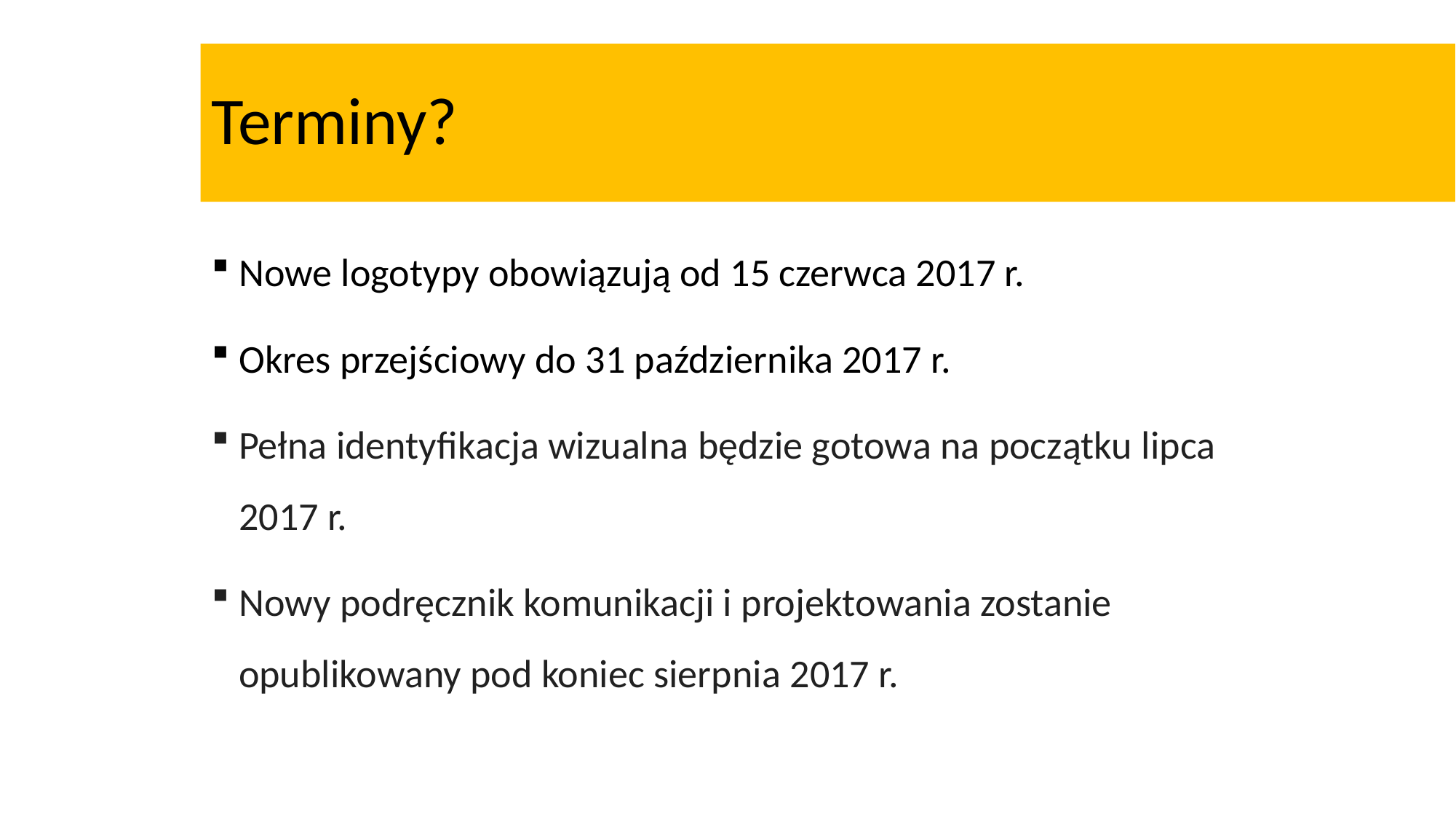

Terminy?
Nowe logotypy obowiązują od 15 czerwca 2017 r.
Okres przejściowy do 31 października 2017 r.
Pełna identyfikacja wizualna będzie gotowa na początku lipca 2017 r.
Nowy podręcznik komunikacji i projektowania zostanie opublikowany pod koniec sierpnia 2017 r.